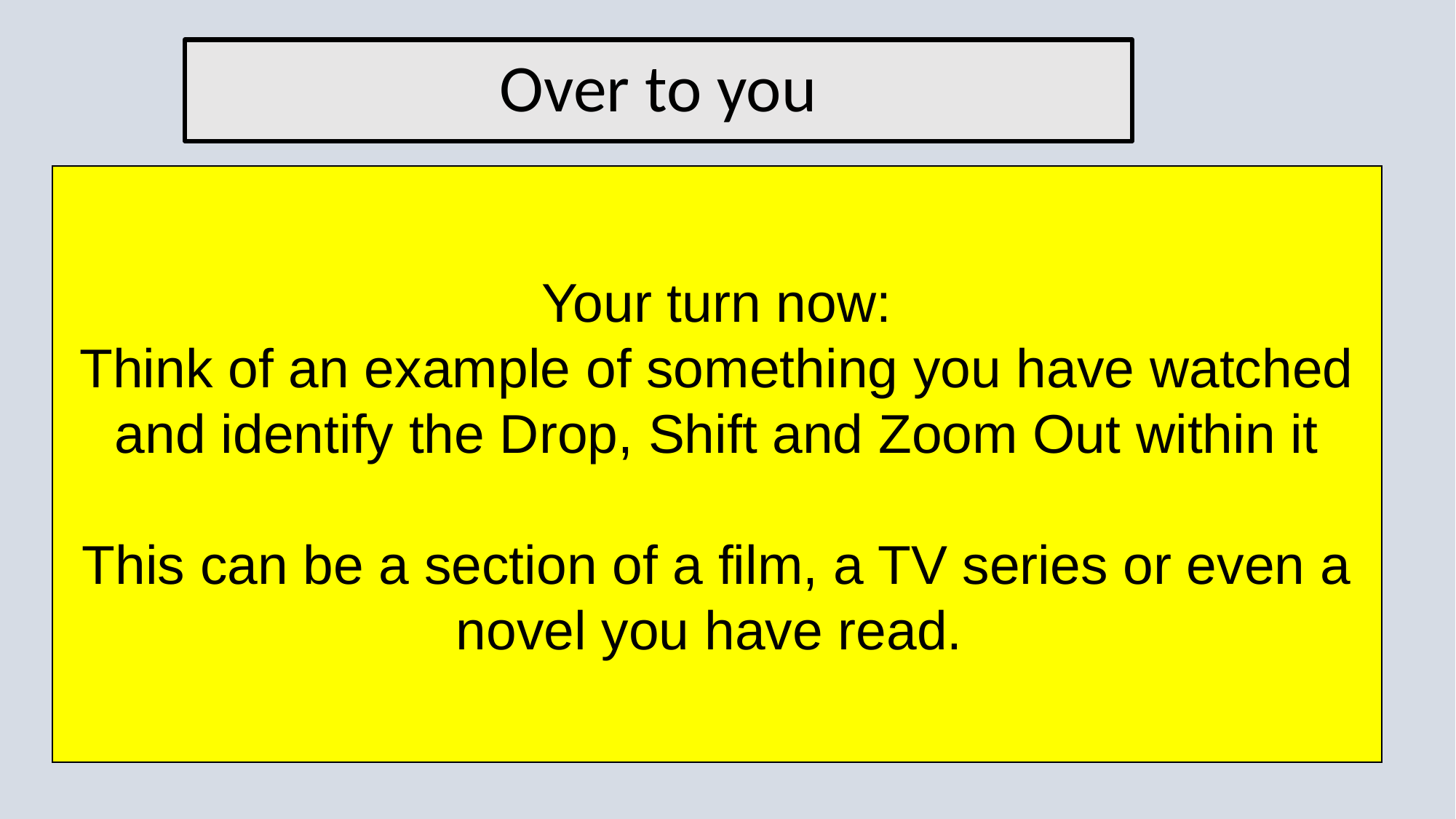

# Over to you
Your turn now:
Think of an example of something you have watched and identify the Drop, Shift and Zoom Out within it

This can be a section of a film, a TV series or even a novel you have read.